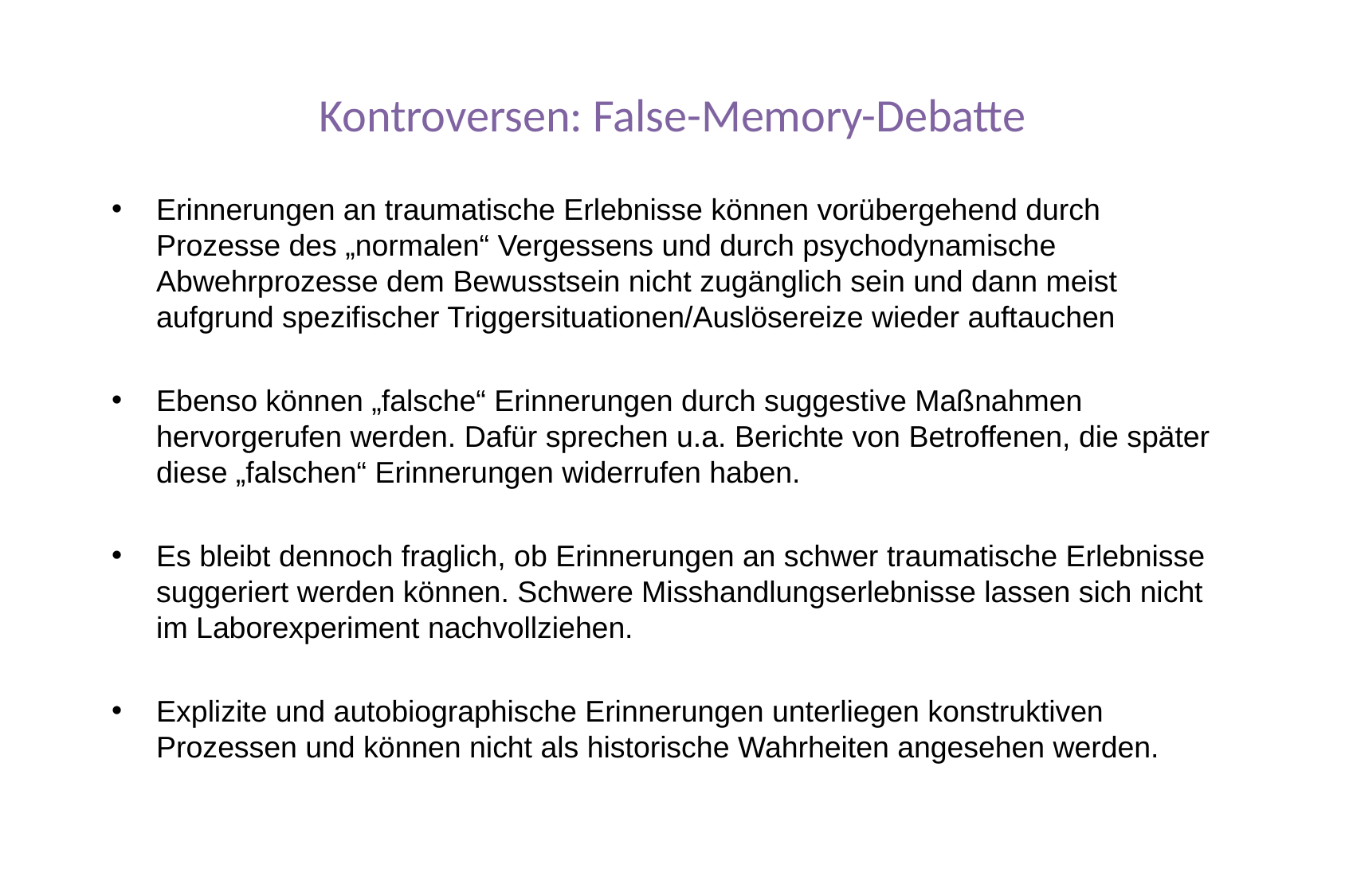

# Kontroversen: False-Memory-Debatte
Erinnerungen an traumatische Erlebnisse können vorübergehend durch Prozesse des „normalen“ Vergessens und durch psychodynamische Abwehrprozesse dem Bewusstsein nicht zugänglich sein und dann meist aufgrund spezifischer Triggersituationen/Auslösereize wieder auftauchen

Ebenso können „falsche“ Erinnerungen durch suggestive Maßnahmen hervorgerufen werden. Dafür sprechen u.a. Berichte von Betroffenen, die später diese „falschen“ Erinnerungen widerrufen haben.

Es bleibt dennoch fraglich, ob Erinnerungen an schwer traumatische Erlebnisse suggeriert werden können. Schwere Misshandlungserlebnisse lassen sich nicht im Laborexperiment nachvollziehen.

Explizite und autobiographische Erinnerungen unterliegen konstruktiven Prozessen und können nicht als historische Wahrheiten angesehen werden.